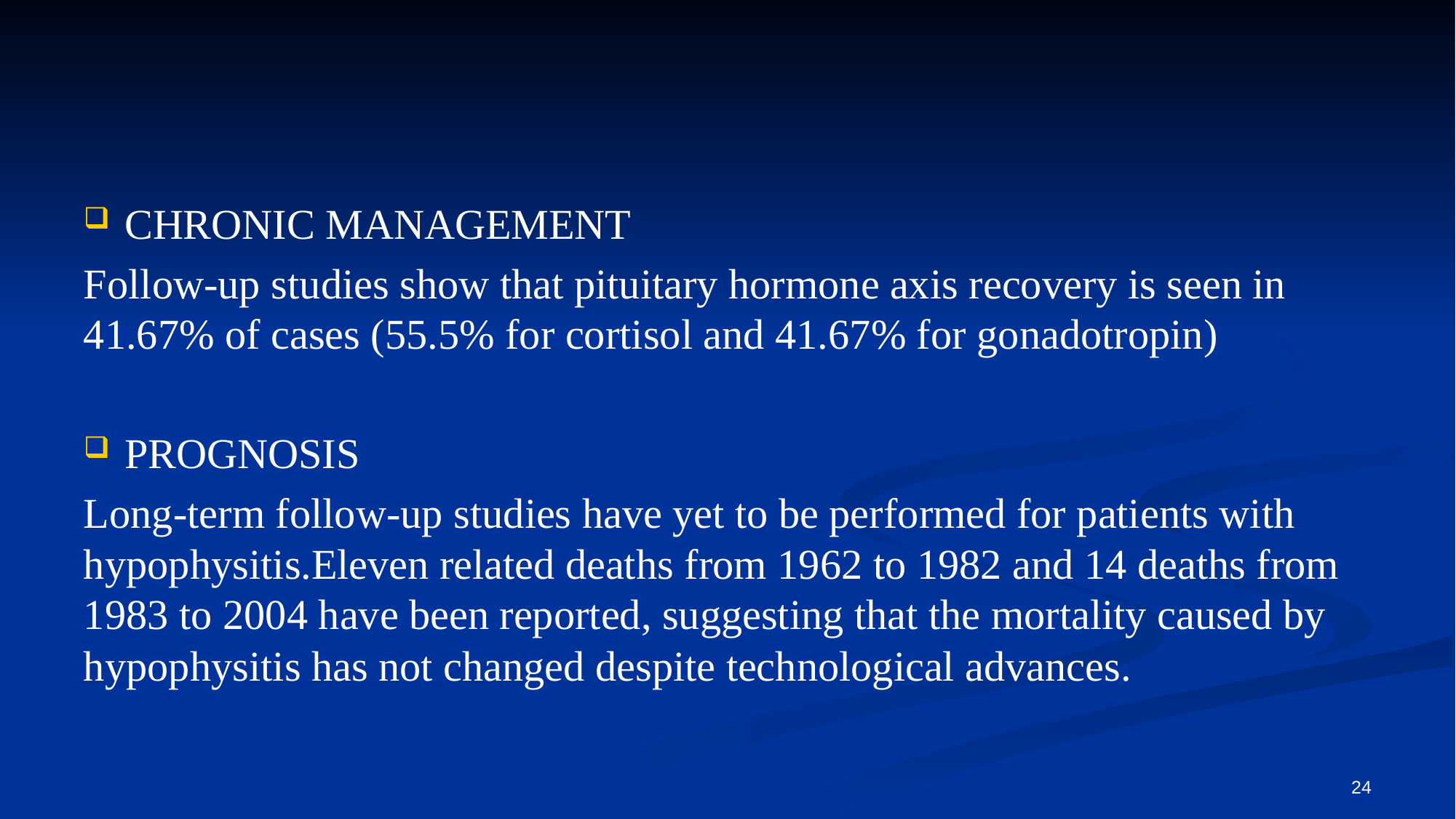

#
CHRONIC MANAGEMENT
Follow-up studies show that pituitary hormone axis recovery is seen in 41.67% of cases (55.5% for cortisol and 41.67% for gonadotropin)

PROGNOSIS
Long-term follow-up studies have yet to be performed for patients with hypophysitis.Eleven related deaths from 1962 to 1982 and 14 deaths from 1983 to 2004 have been reported, suggesting that the mortality caused by hypophysitis has not changed despite technological advances.
24